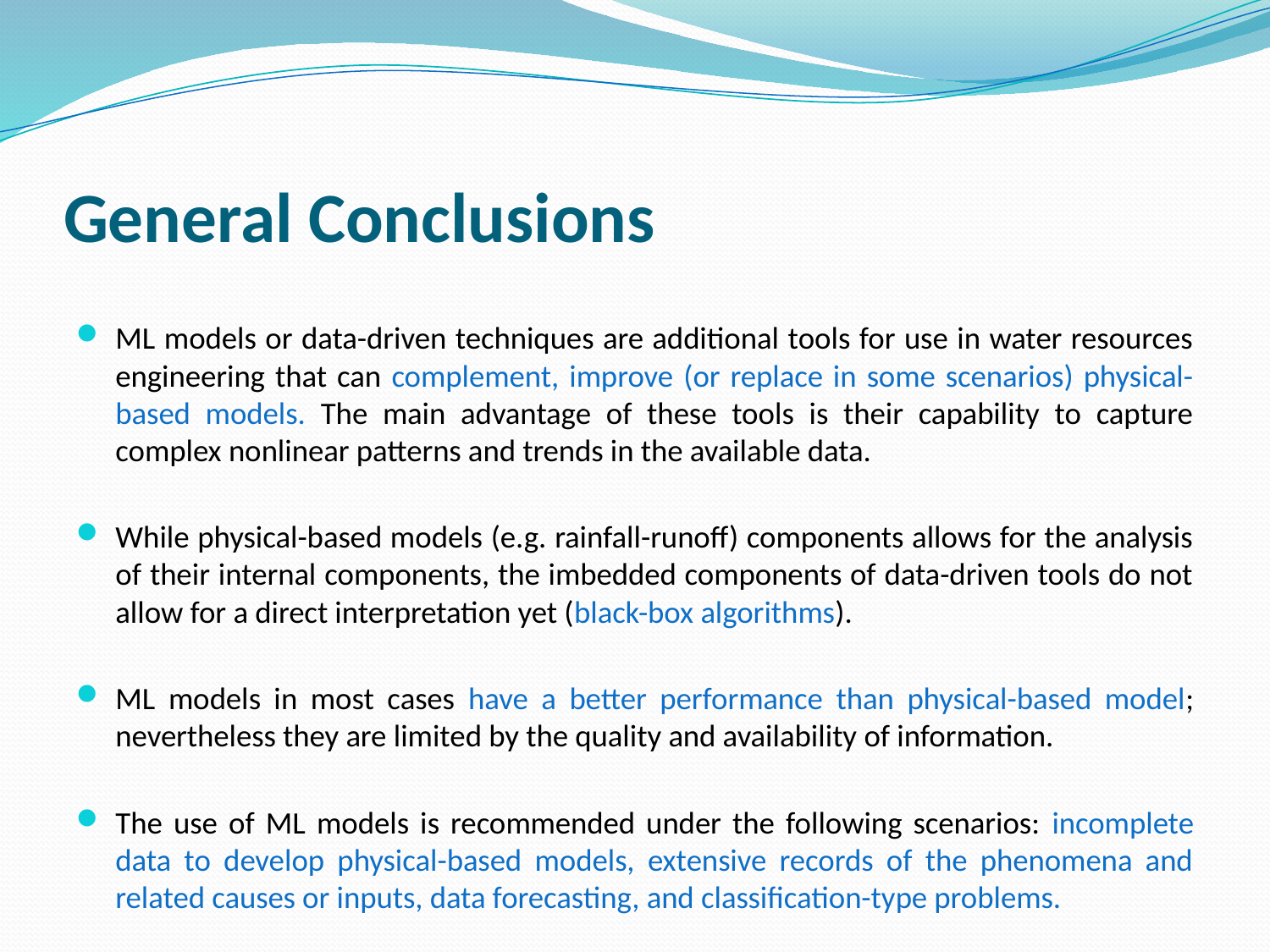

# General Conclusions

ML models or data-driven techniques are additional tools for use in water resources engineering that can complement, improve (or replace in some scenarios) physical-based models. The main advantage of these tools is their capability to capture complex nonlinear patterns and trends in the available data.

While physical-based models (e.g. rainfall-runoff) components allows for the analysis of their internal components, the imbedded components of data-driven tools do not allow for a direct interpretation yet (black-box algorithms).

ML models in most cases have a better performance than physical-based model; nevertheless they are limited by the quality and availability of information.

The use of ML models is recommended under the following scenarios: incomplete data to develop physical-based models, extensive records of the phenomena and related causes or inputs, data forecasting, and classification-type problems.